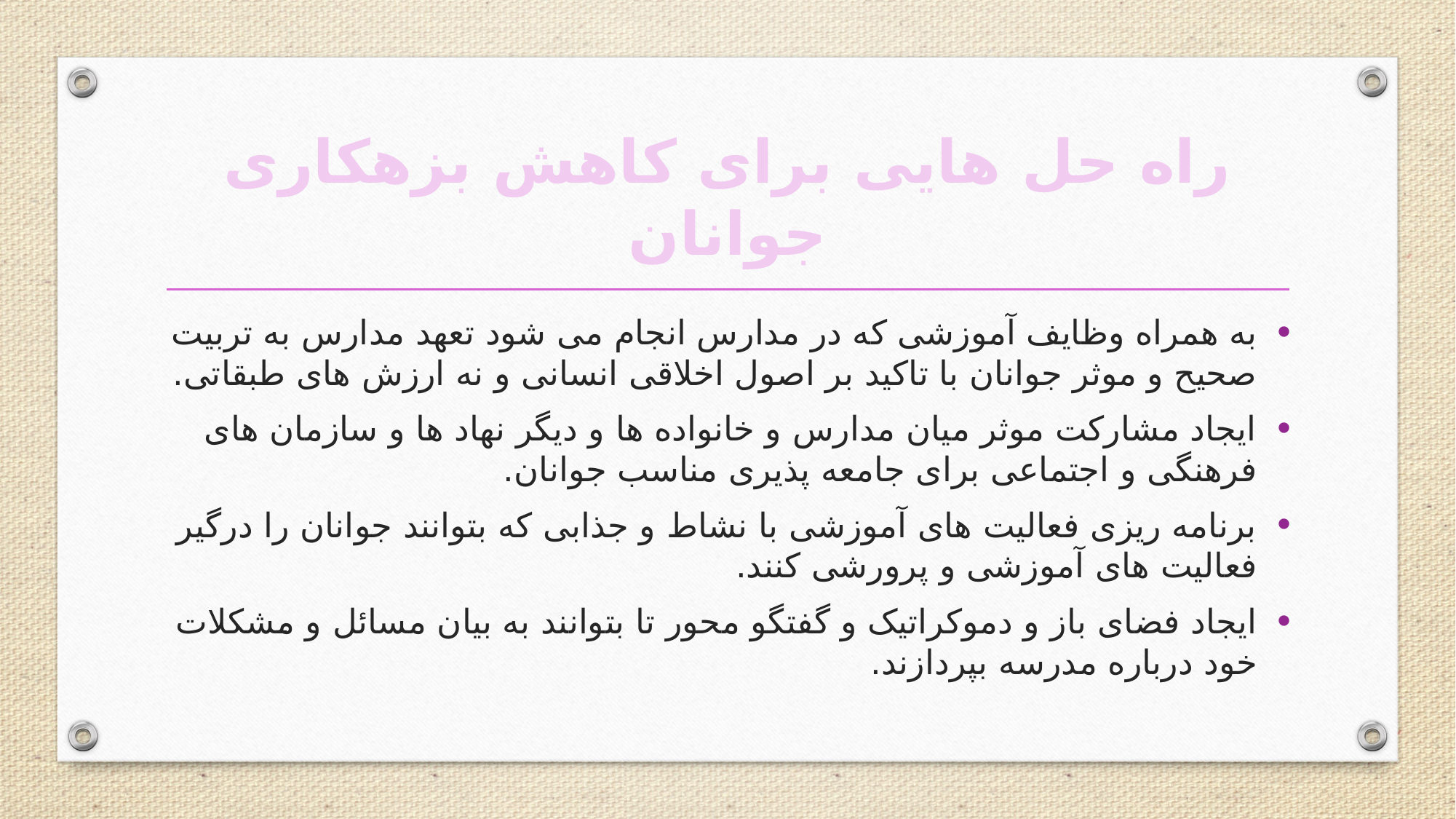

# راه حل هایی برای کاهش بزهکاری جوانان
به همراه وظایف آموزشی که در مدارس انجام می شود تعهد مدارس به تربیت صحیح و موثر جوانان با تاکید بر اصول اخلاقی انسانی و نه ارزش های طبقاتی.
ایجاد مشارکت موثر میان مدارس و خانواده ها و دیگر نهاد ها و سازمان های فرهنگی و اجتماعی برای جامعه پذیری مناسب جوانان.
برنامه ریزی فعالیت های آموزشی با نشاط و جذابی که بتوانند جوانان را درگیر فعالیت های آموزشی و پرورشی کنند.
ایجاد فضای باز و دموکراتیک و گفتگو محور تا بتوانند به بیان مسائل و مشکلات خود درباره مدرسه بپردازند.